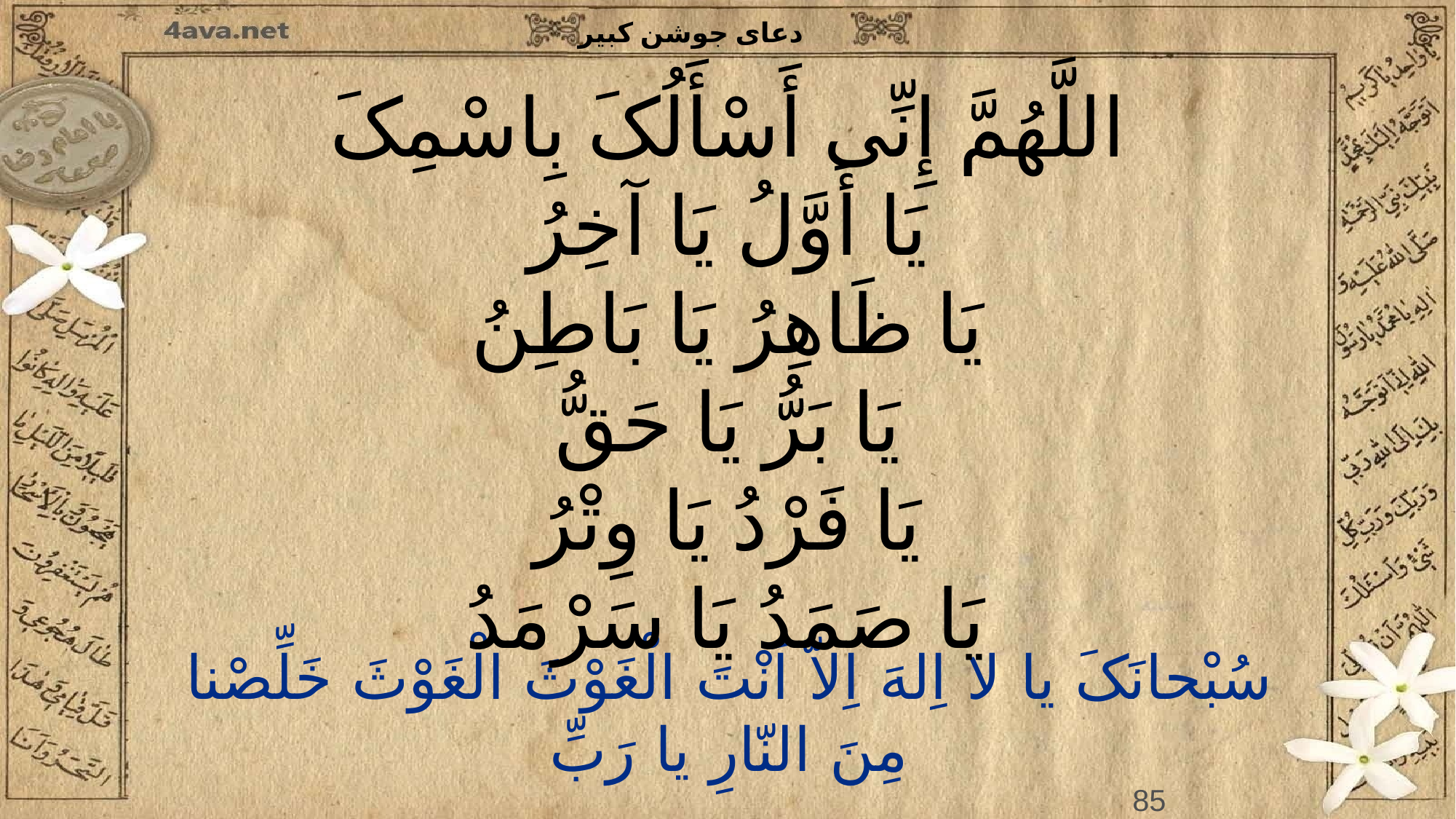

اللَّهُمَّ إِنِّی أَسْأَلُکَ بِاسْمِکَ
یَا أَوَّلُ یَا آخِرُ
یَا ظَاهِرُ یَا بَاطِنُ
یَا بَرُّ یَا حَقُّ
یَا فَرْدُ یَا وِتْرُ
یَا صَمَدُ یَا سَرْمَدُ
85